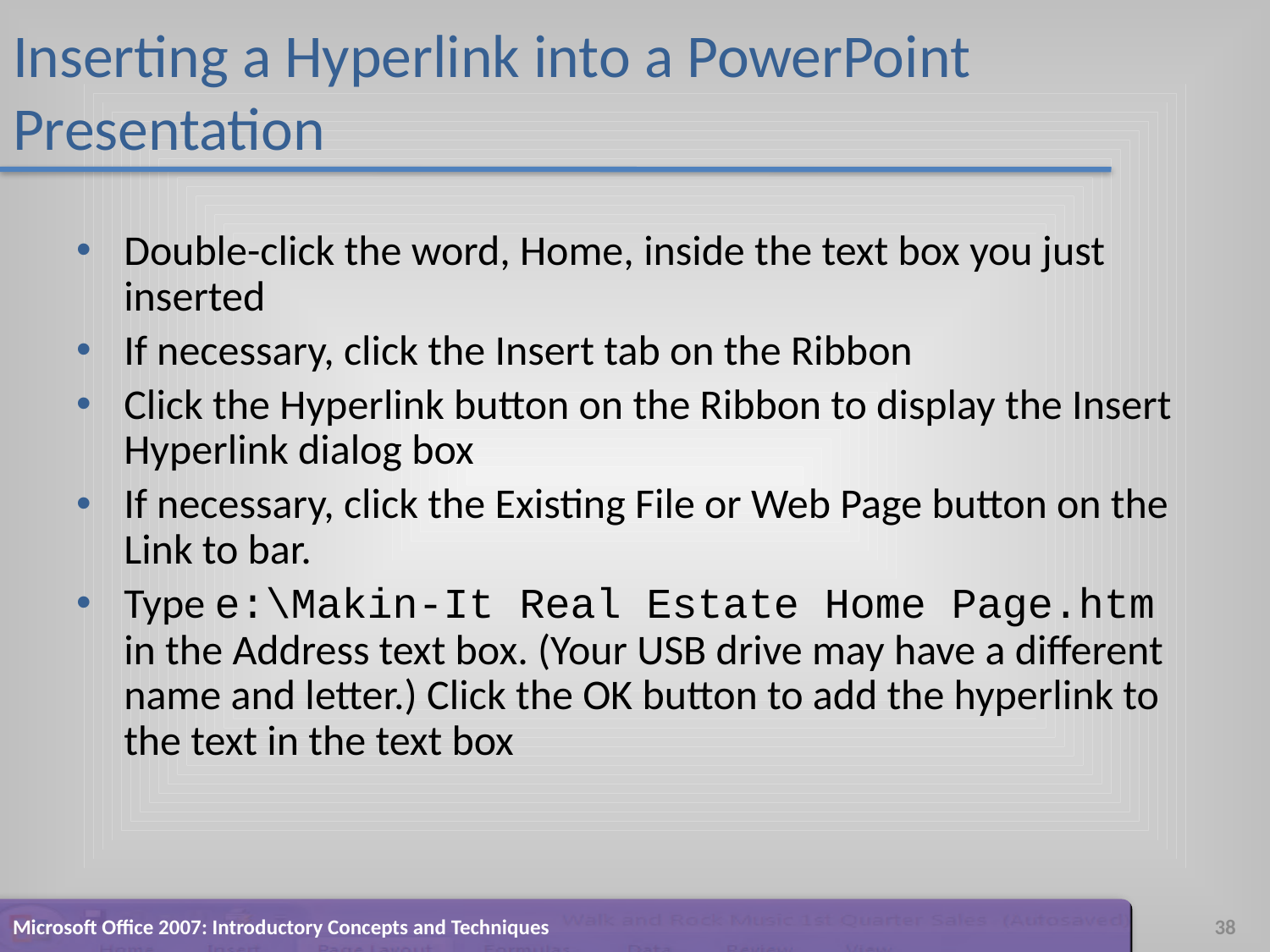

# Inserting a Hyperlink into a PowerPoint Presentation
Double-click the word, Home, inside the text box you just inserted
If necessary, click the Insert tab on the Ribbon
Click the Hyperlink button on the Ribbon to display the Insert Hyperlink dialog box
If necessary, click the Existing File or Web Page button on the Link to bar.
Type e:\Makin-It Real Estate Home Page.htm in the Address text box. (Your USB drive may have a different name and letter.) Click the OK button to add the hyperlink to the text in the text box
Microsoft Office 2007: Introductory Concepts and Techniques
38